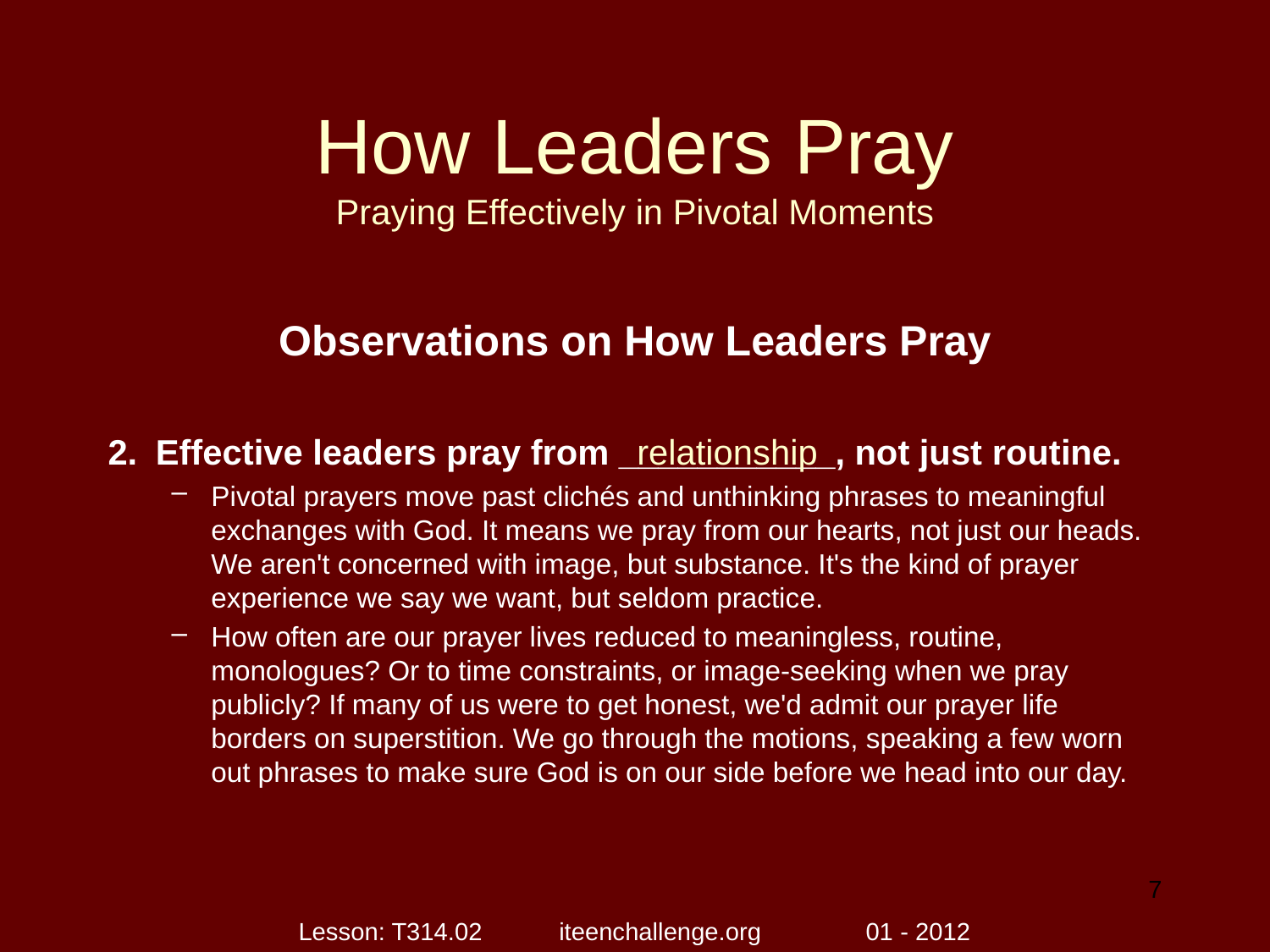

# How Leaders Pray Praying Effectively in Pivotal Moments
Observations on How Leaders Pray

Effective leaders pray from ___________, not just routine.
Pivotal prayers move past clichés and unthinking phrases to meaningful exchanges with God. It means we pray from our hearts, not just our heads. We aren't concerned with image, but substance. It's the kind of prayer experience we say we want, but seldom practice.
How often are our prayer lives reduced to meaningless, routine, monologues? Or to time constraints, or image-seeking when we pray publicly? If many of us were to get honest, we'd admit our prayer life borders on superstition. We go through the motions, speaking a few worn out phrases to make sure God is on our side before we head into our day.
relationship
7
Lesson: T314.02           iteenchallenge.org               01 - 2012